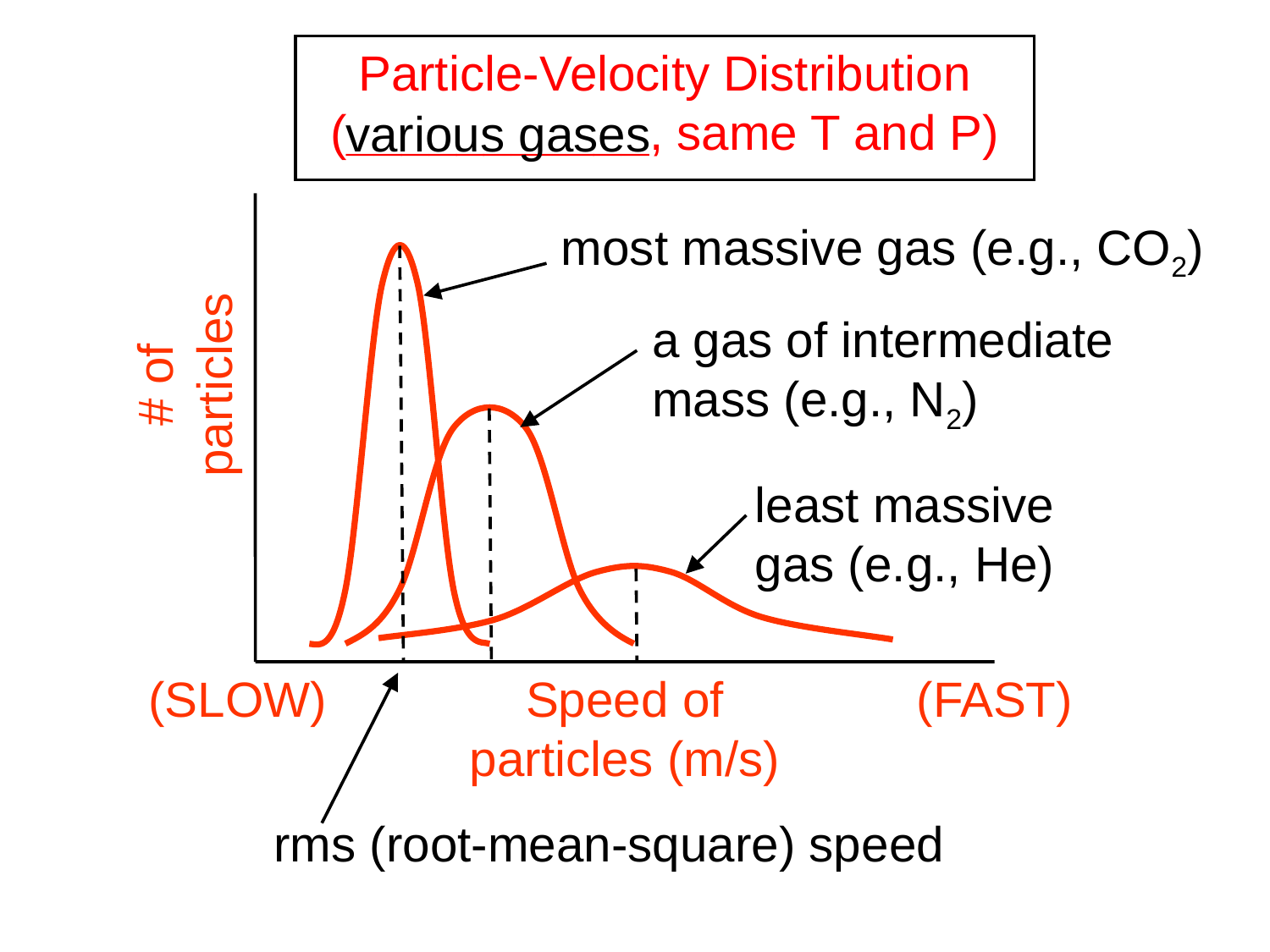

Particle-Velocity Distribution
(___________, same T and P)
various gases

most massive gas (e.g., CO2)

a gas of intermediate
mass (e.g., N2)
# of
particles

least massive
gas (e.g., He)

(SLOW)
Speed of
particles (m/s)
(FAST)

rms (root-mean-square) speed